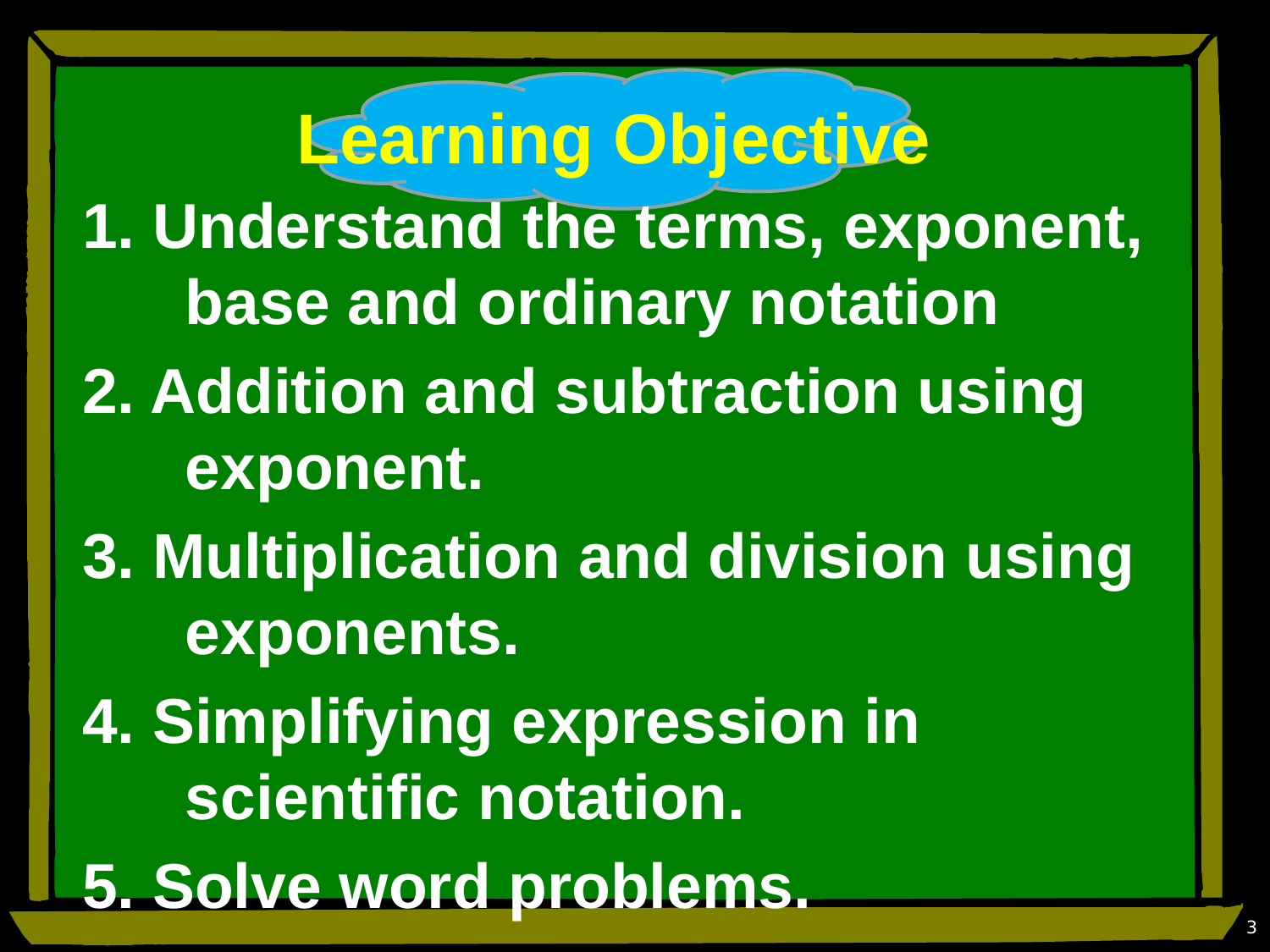

# Learning Objective
1. Understand the terms, exponent, base and ordinary notation
2. Addition and subtraction using exponent.
3. Multiplication and division using exponents.
4. Simplifying expression in scientific notation.
5. Solve word problems.
3